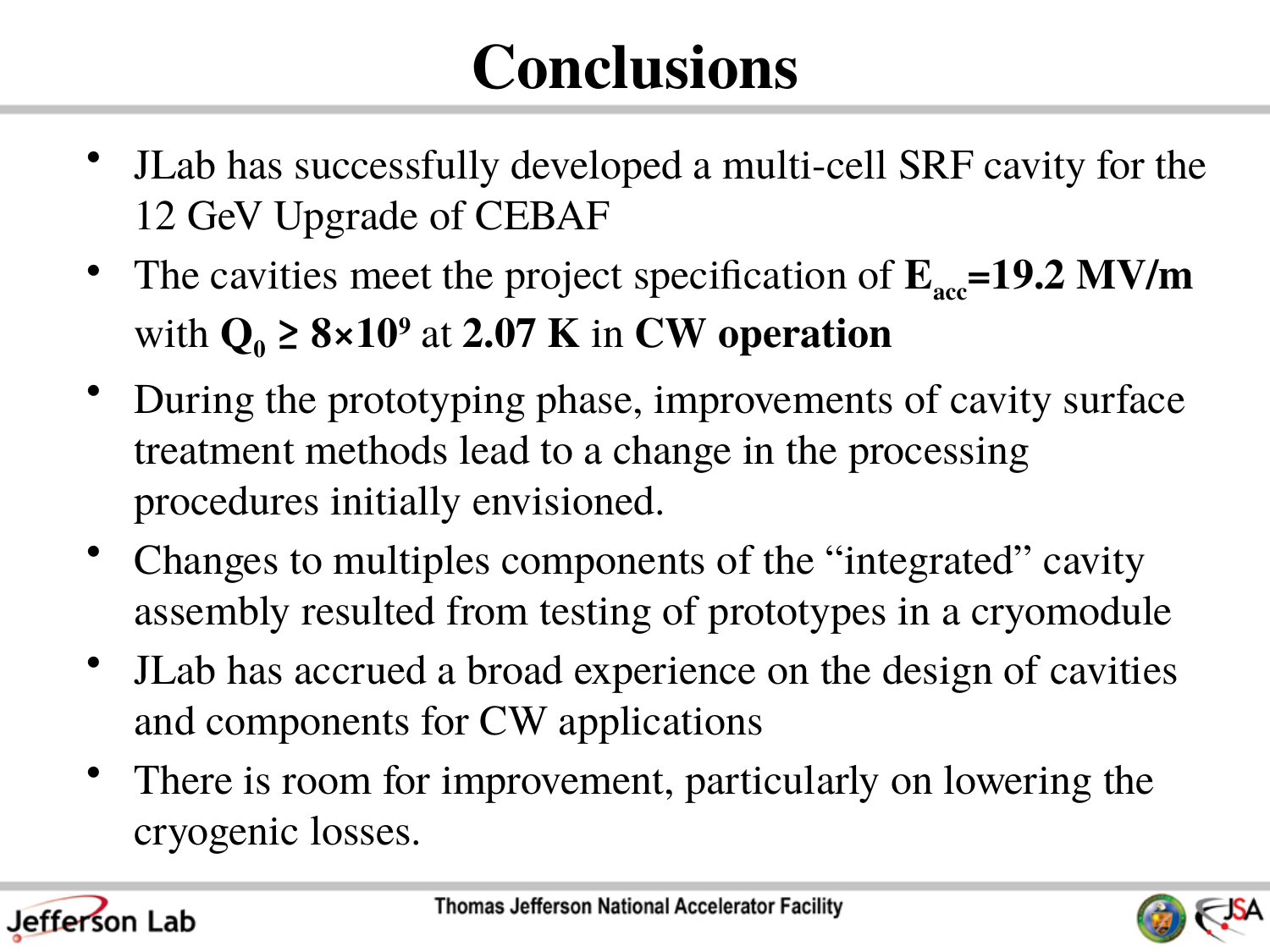

# Conclusions
JLab has successfully developed a multi-cell SRF cavity for the 12 GeV Upgrade of CEBAF
The cavities meet the project specification of Eacc=19.2 MV/m with Q0 ≥ 8×109 at 2.07 K in CW operation
During the prototyping phase, improvements of cavity surface treatment methods lead to a change in the processing procedures initially envisioned.
Changes to multiples components of the “integrated” cavity assembly resulted from testing of prototypes in a cryomodule
JLab has accrued a broad experience on the design of cavities and components for CW applications
There is room for improvement, particularly on lowering the cryogenic losses.